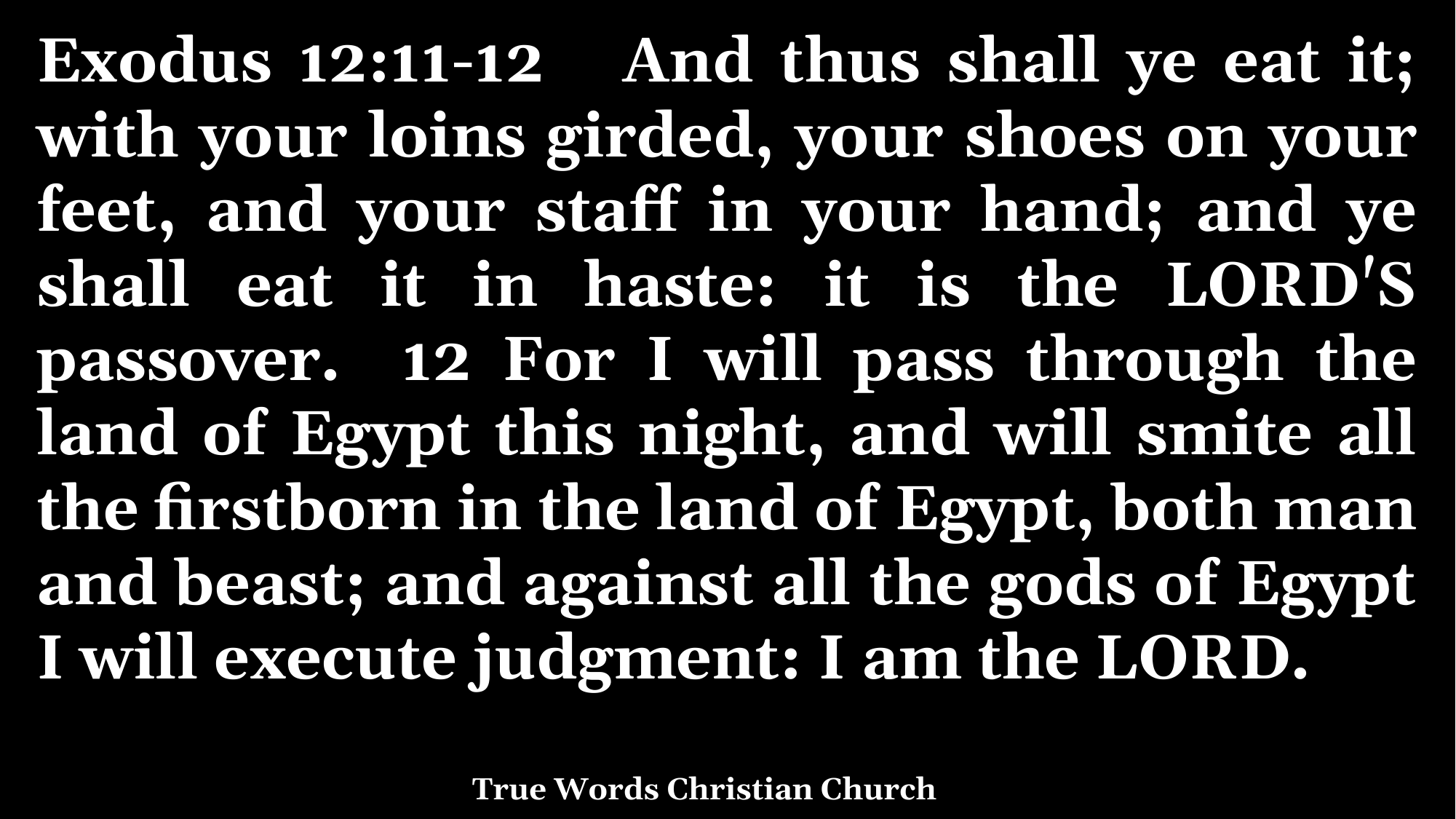

Exodus 12:11-12   And thus shall ye eat it; with your loins girded, your shoes on your feet, and your staff in your hand; and ye shall eat it in haste: it is the LORD'S passover.  12 For I will pass through the land of Egypt this night, and will smite all the firstborn in the land of Egypt, both man and beast; and against all the gods of Egypt I will execute judgment: I am the LORD.
True Words Christian Church